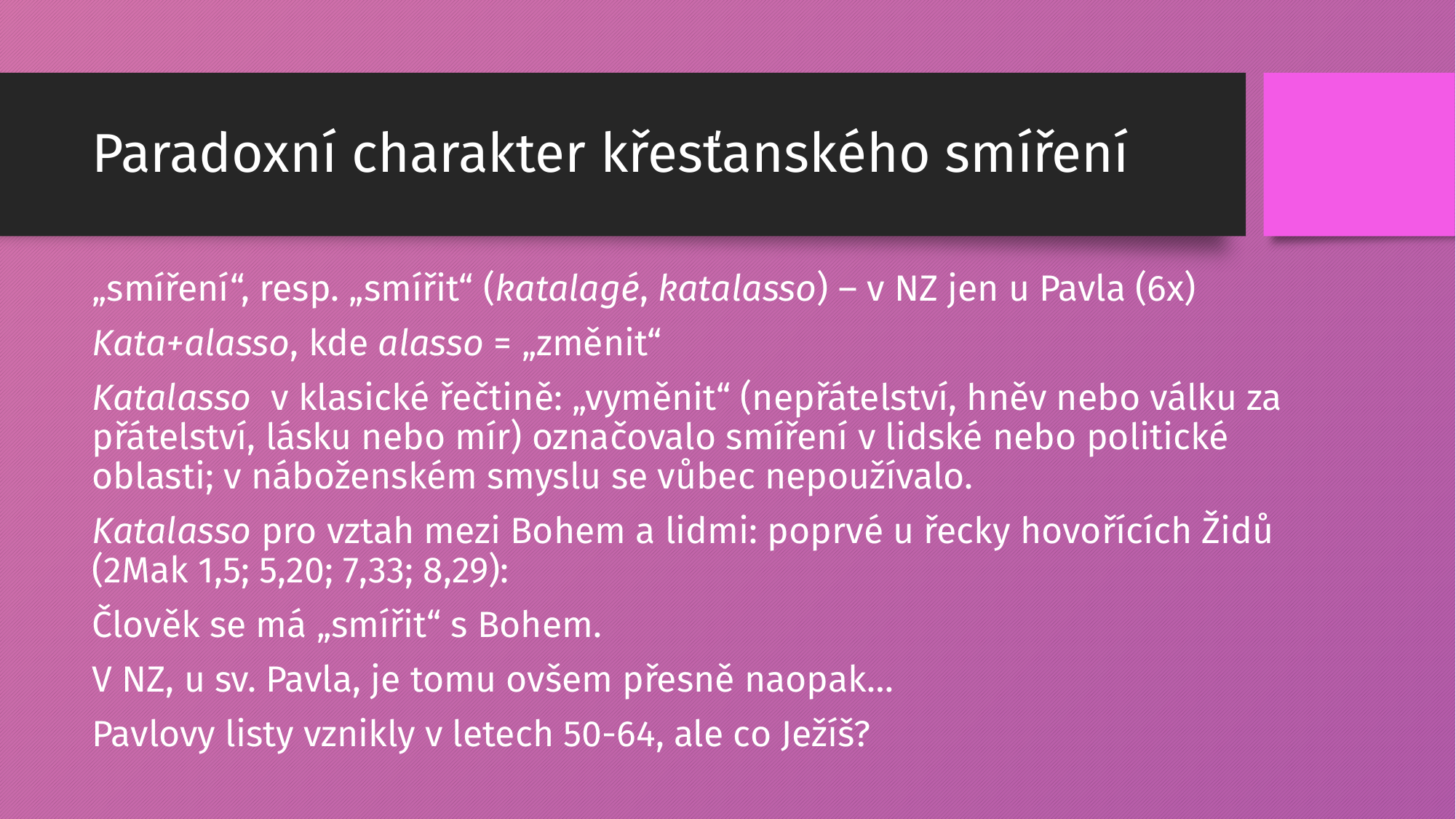

# Paradoxní charakter křesťanského smíření
„smíření“, resp. „smířit“ (katalagé, katalasso) – v NZ jen u Pavla (6x)
Kata+alasso, kde alasso = „změnit“
Katalasso  v klasické řečtině: „vyměnit“ (nepřátelství, hněv nebo válku za přátelství, lásku nebo mír) označovalo smíření v lidské nebo politické oblasti; v náboženském smyslu se vůbec nepoužívalo.
Katalasso pro vztah mezi Bohem a lidmi: poprvé u řecky hovořících Židů (2Mak 1,5; 5,20; 7,33; 8,29):
Člověk se má „smířit“ s Bohem.
V NZ, u sv. Pavla, je tomu ovšem přesně naopak…
Pavlovy listy vznikly v letech 50-64, ale co Ježíš?